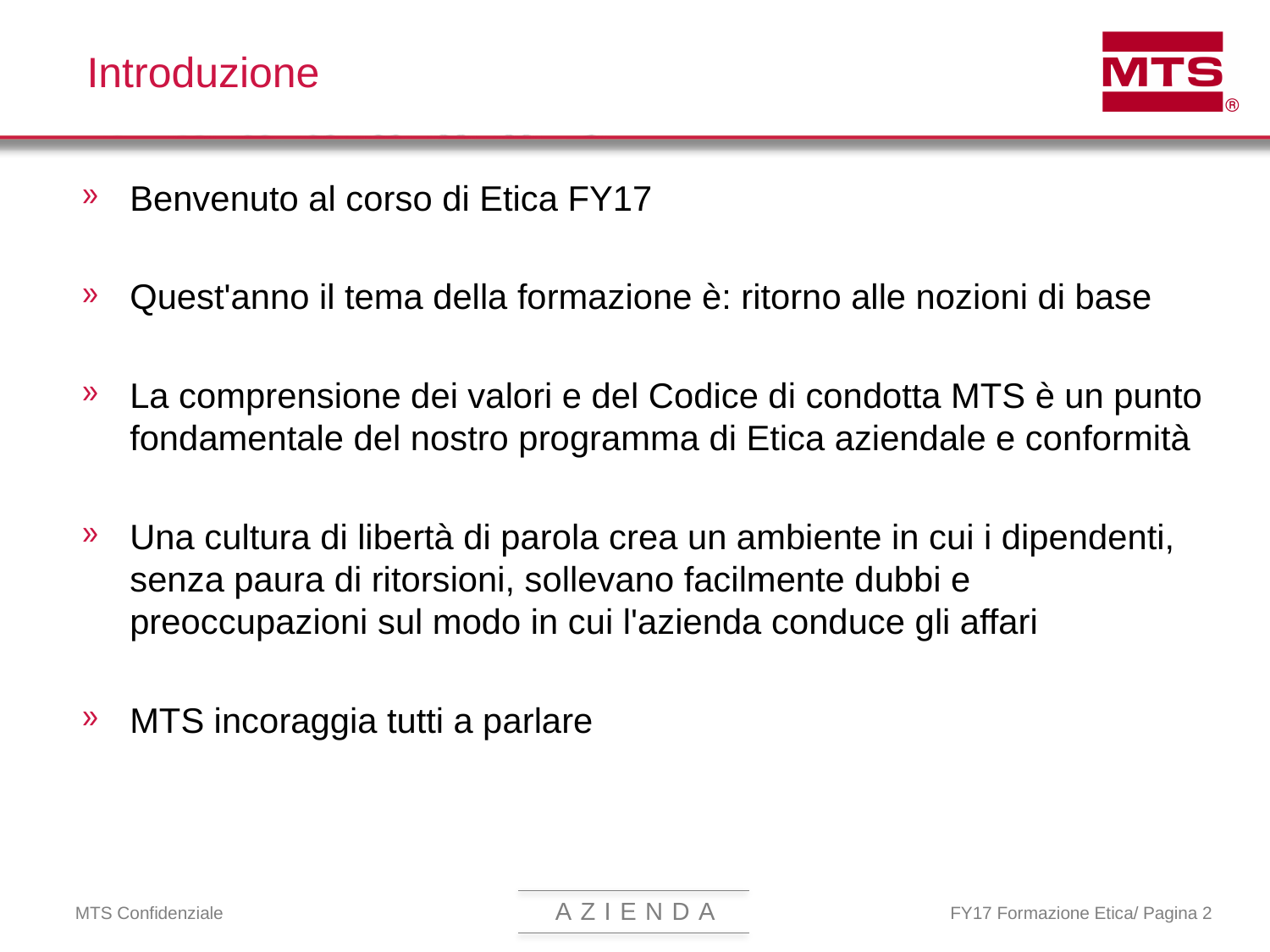

# Introduzione
Benvenuto al corso di Etica FY17

Quest'anno il tema della formazione è: ritorno alle nozioni di base

La comprensione dei valori e del Codice di condotta MTS è un punto fondamentale del nostro programma di Etica aziendale e conformità

Una cultura di libertà di parola crea un ambiente in cui i dipendenti, senza paura di ritorsioni, sollevano facilmente dubbi e preoccupazioni sul modo in cui l'azienda conduce gli affari

MTS incoraggia tutti a parlare